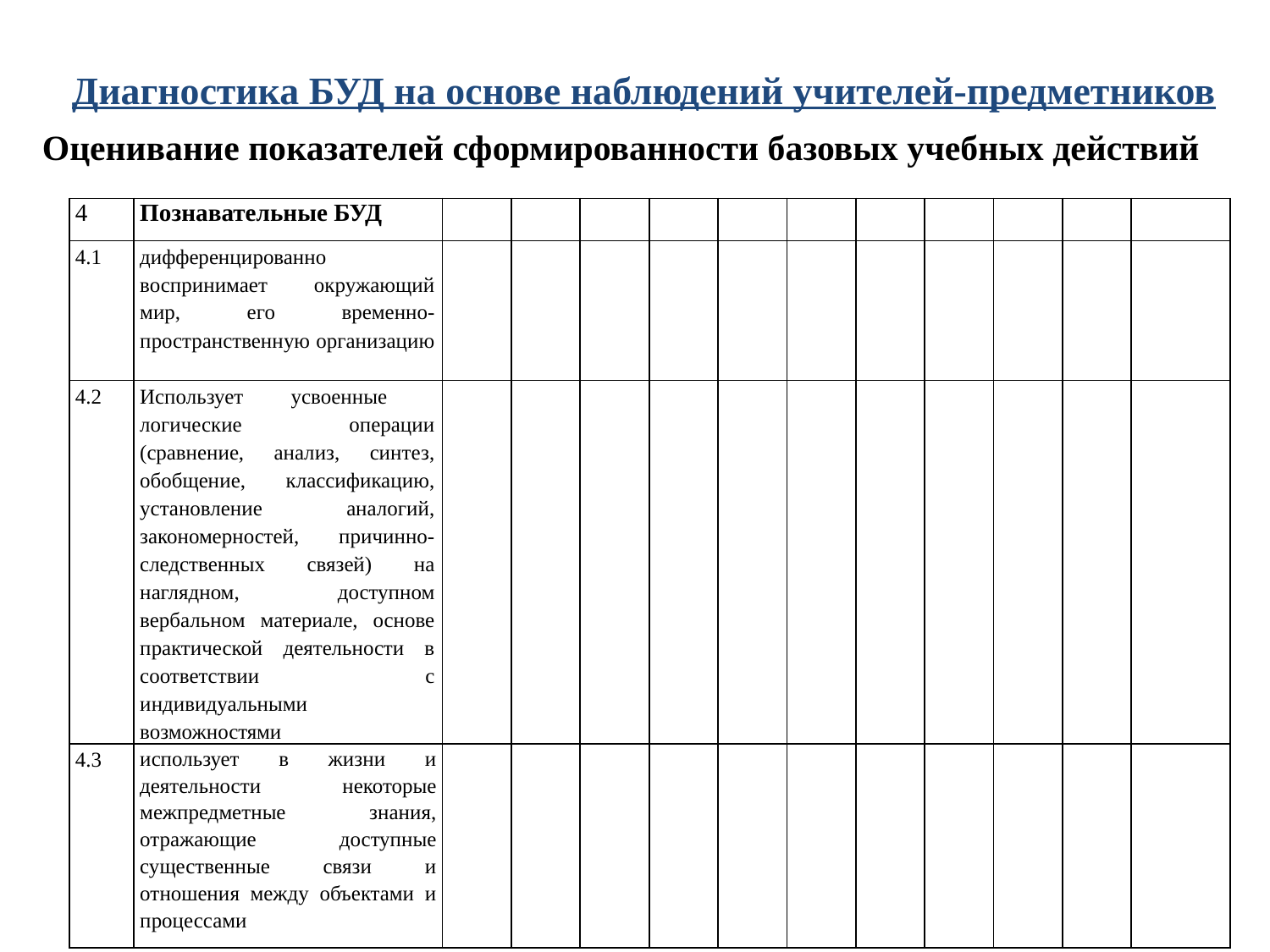

Диагностика БУД на основе наблюдений учителей-предметников
Оценивание показателей сформированности базовых учебных действий
| 4 | Познавательные БУД |  |  |  |  |  |  |  |  |  |  |  |
| --- | --- | --- | --- | --- | --- | --- | --- | --- | --- | --- | --- | --- |
| 4.1 | дифференцированно воспринимает окружающий мир, его временно-пространственную организацию |  |  |  |  |  |  |  |  |  |  |  |
| 4.2 | Использует усвоенные логические операции (сравнение, анализ, синтез, обобщение, классификацию, установление аналогий, закономерностей, причинно- следственных связей) на наглядном, доступном вербальном материале, основе практической деятельности в соответствии с индивидуальными возможностями |  |  |  |  |  |  |  |  |  |  |  |
| 4.3 | использует в жизни и деятельности некоторые межпредметные знания, отражающие доступные существенные связи и отношения между объектами и процессами |  |  |  |  |  |  |  |  |  |  |  |